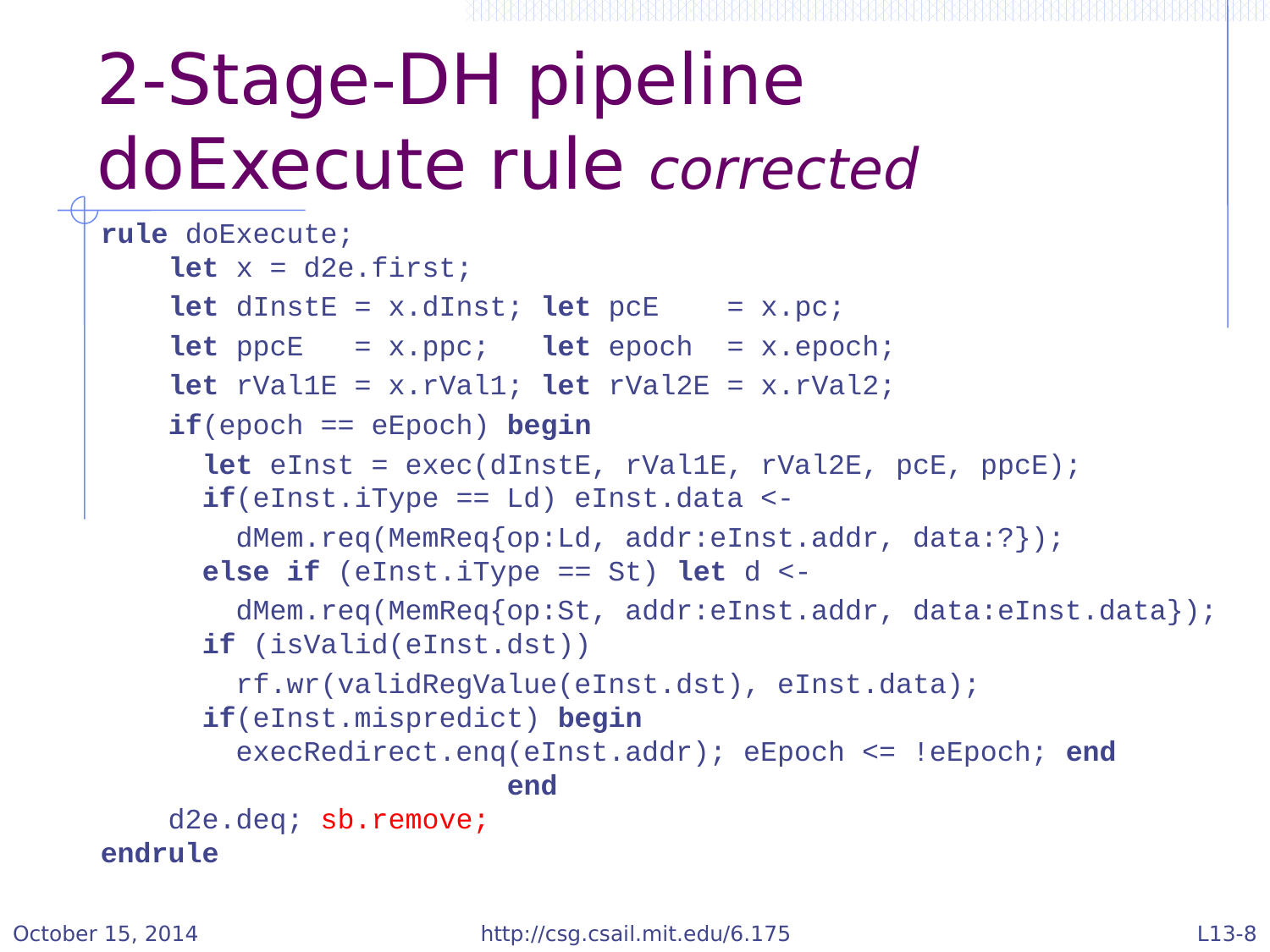

# 2-Stage-DH pipeline doExecute rule corrected
rule doExecute;
    let x = d2e.first;
    let dInstE = x.dInst; let pcE    = x.pc;
    let ppcE   = x.ppc;   let epoch  = x.epoch;
    let rVal1E = x.rVal1; let rVal2E = x.rVal2;
    if(epoch == eEpoch) begin
      let eInst = exec(dInstE, rVal1E, rVal2E, pcE, ppcE);
      if(eInst.iType == Ld) eInst.data <-
        dMem.req(MemReq{op:Ld, addr:eInst.addr, data:?});
      else if (eInst.iType == St) let d <-
        dMem.req(MemReq{op:St, addr:eInst.addr, data:eInst.data});
      if (isValid(eInst.dst))
        rf.wr(validRegValue(eInst.dst), eInst.data);
      if(eInst.mispredict) begin
        execRedirect.enq(eInst.addr); eEpoch <= !eEpoch; end
                        end
    d2e.deq; sb.remove;
endrule
October 15, 2014
http://csg.csail.mit.edu/6.175
L13-8